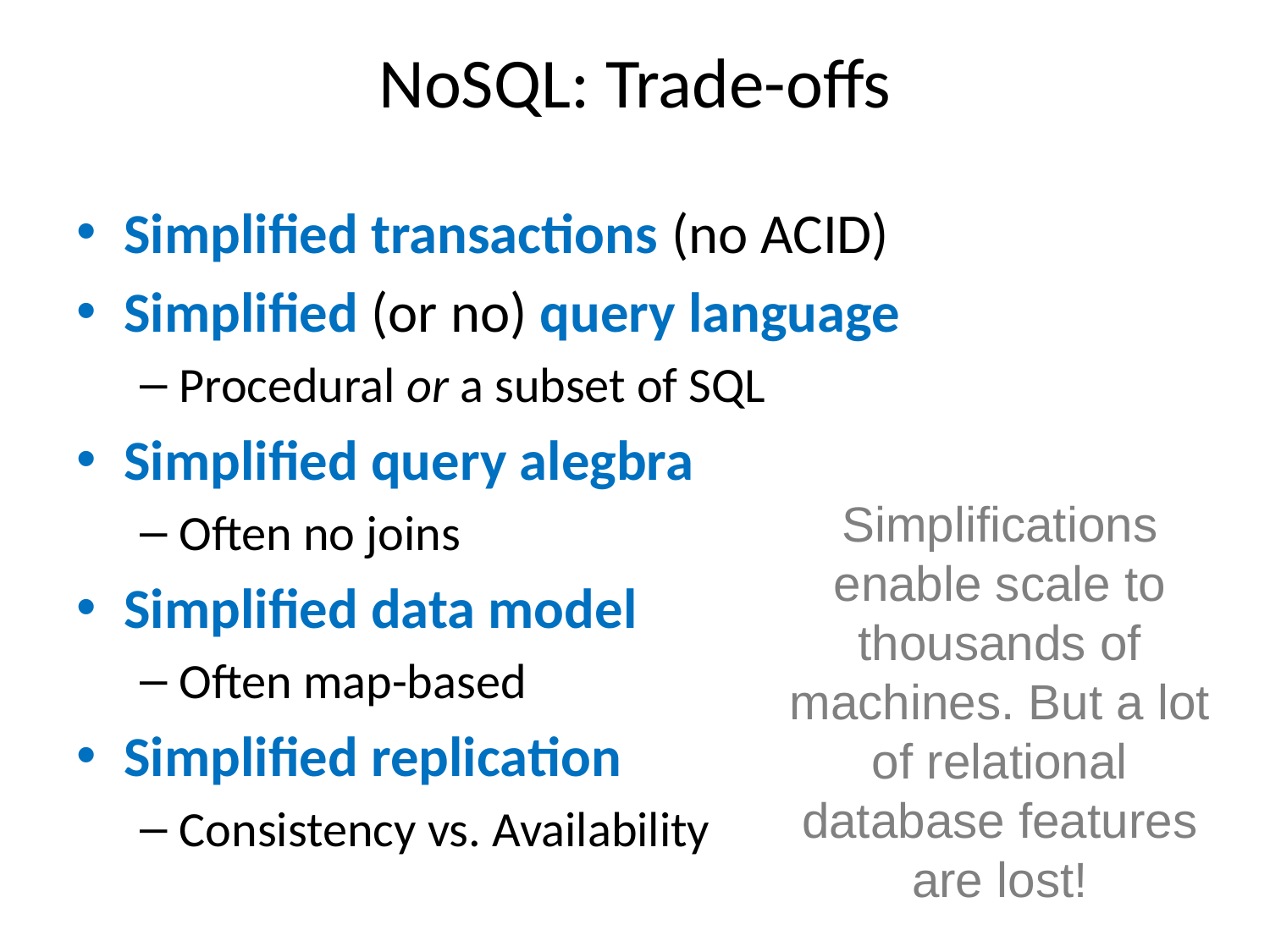

# NoSQL: Trade-offs
Simplified transactions (no ACID)
Simplified (or no) query language
Procedural or a subset of SQL
Simplified query alegbra
Often no joins
Simplified data model
Often map-based
Simplified replication
Consistency vs. Availability
Simplifications enable scale to thousands of machines. But a lot of relational database features are lost!